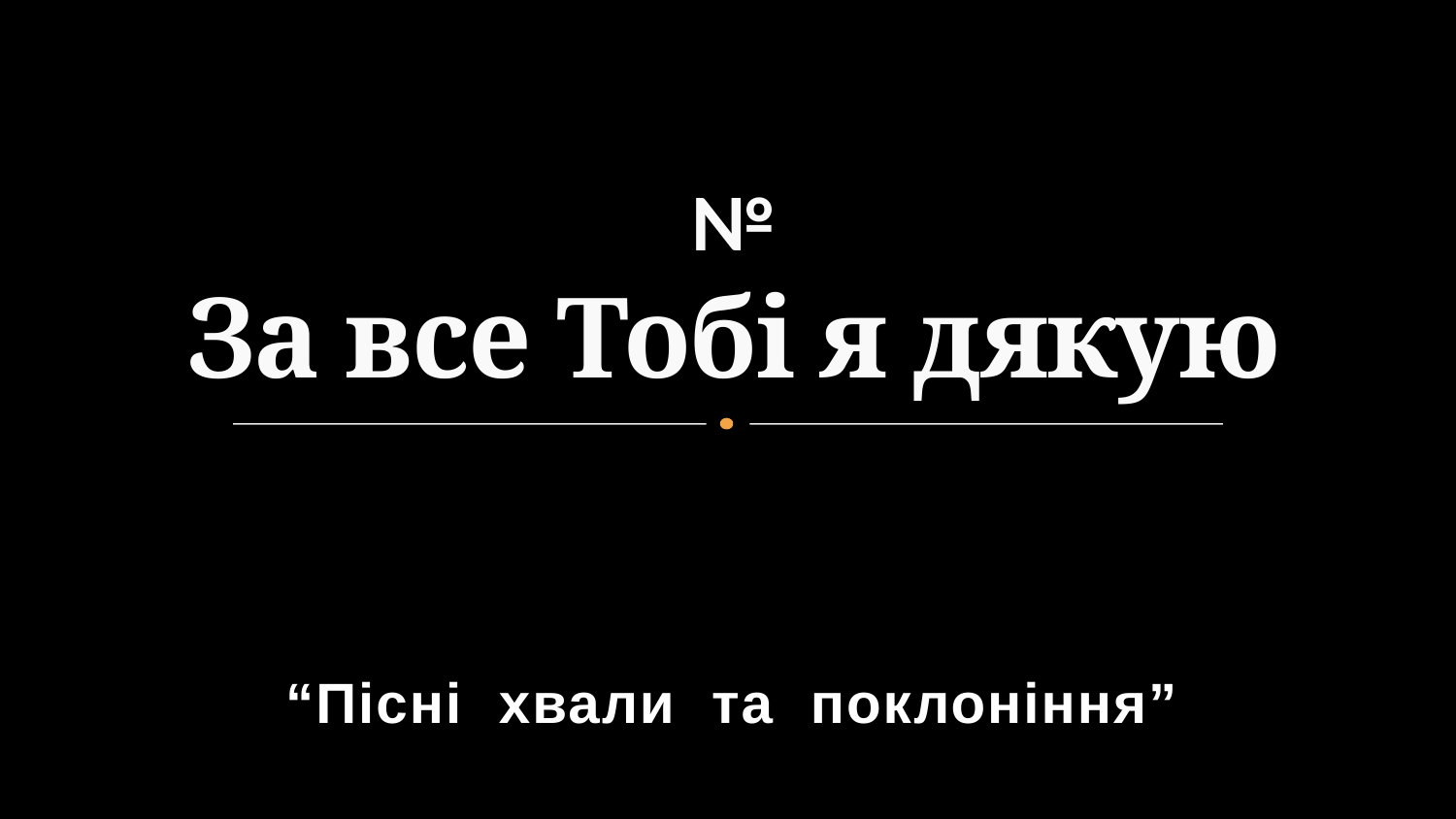

# № За все Тобі я дякую
“Пісні  хвали  та  поклоніння”